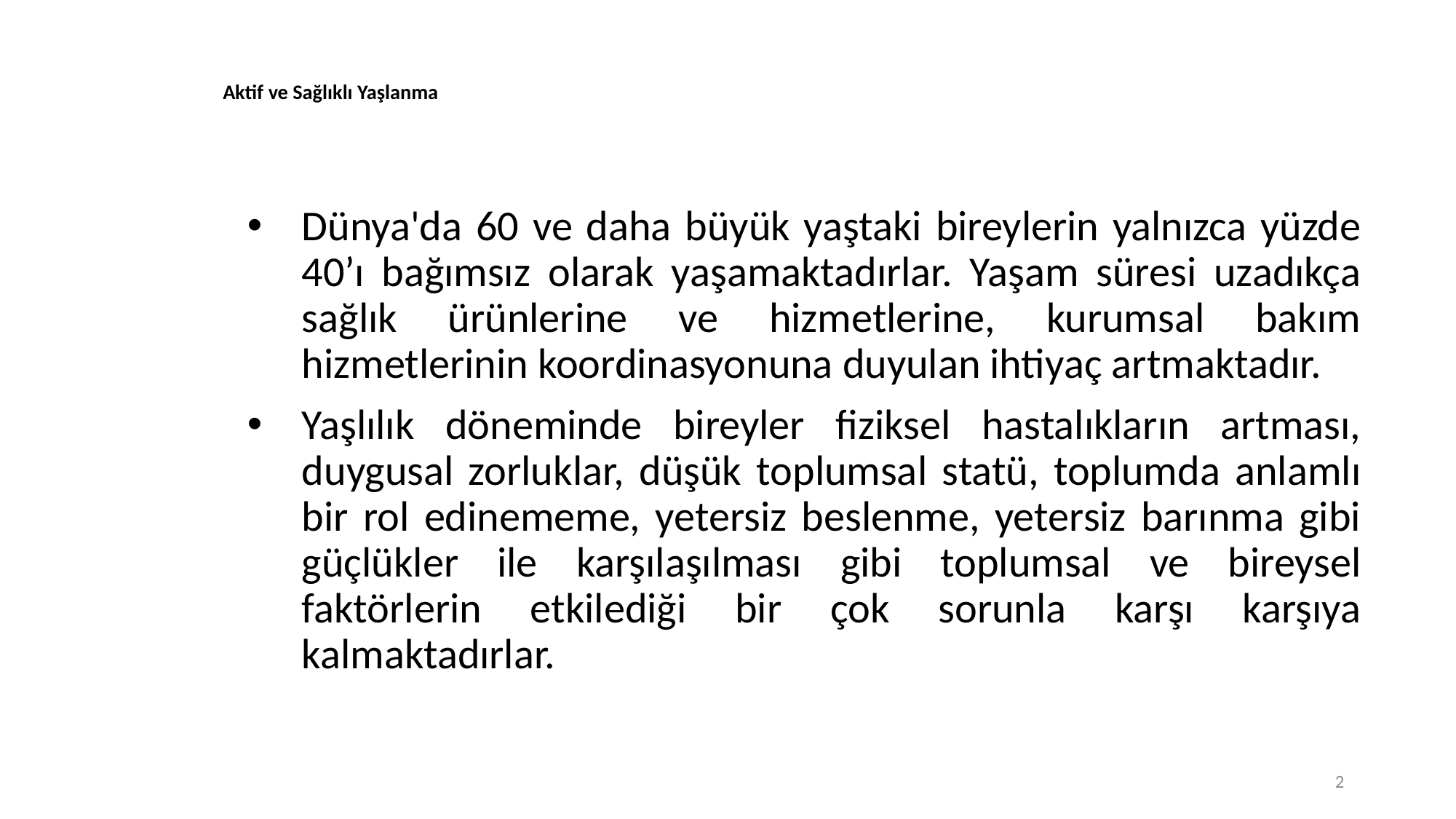

# Aktif ve Sağlıklı Yaşlanma

Dünya'da 60 ve daha büyük yaştaki bireylerin yalnızca yüzde 40’ı bağımsız olarak yaşamaktadırlar. Yaşam süresi uzadıkça sağlık ürünlerine ve hizmetlerine, kurumsal bakım hizmetlerinin koordinasyonuna duyulan ihtiyaç artmaktadır.
Yaşlılık döneminde bireyler fiziksel hastalıkların artması, duygusal zorluklar, düşük toplumsal statü, toplumda anlamlı bir rol edinememe, yetersiz beslenme, yetersiz barınma gibi güçlükler ile karşılaşılması gibi toplumsal ve bireysel faktörlerin etkilediği bir çok sorunla karşı karşıya kalmaktadırlar.

2